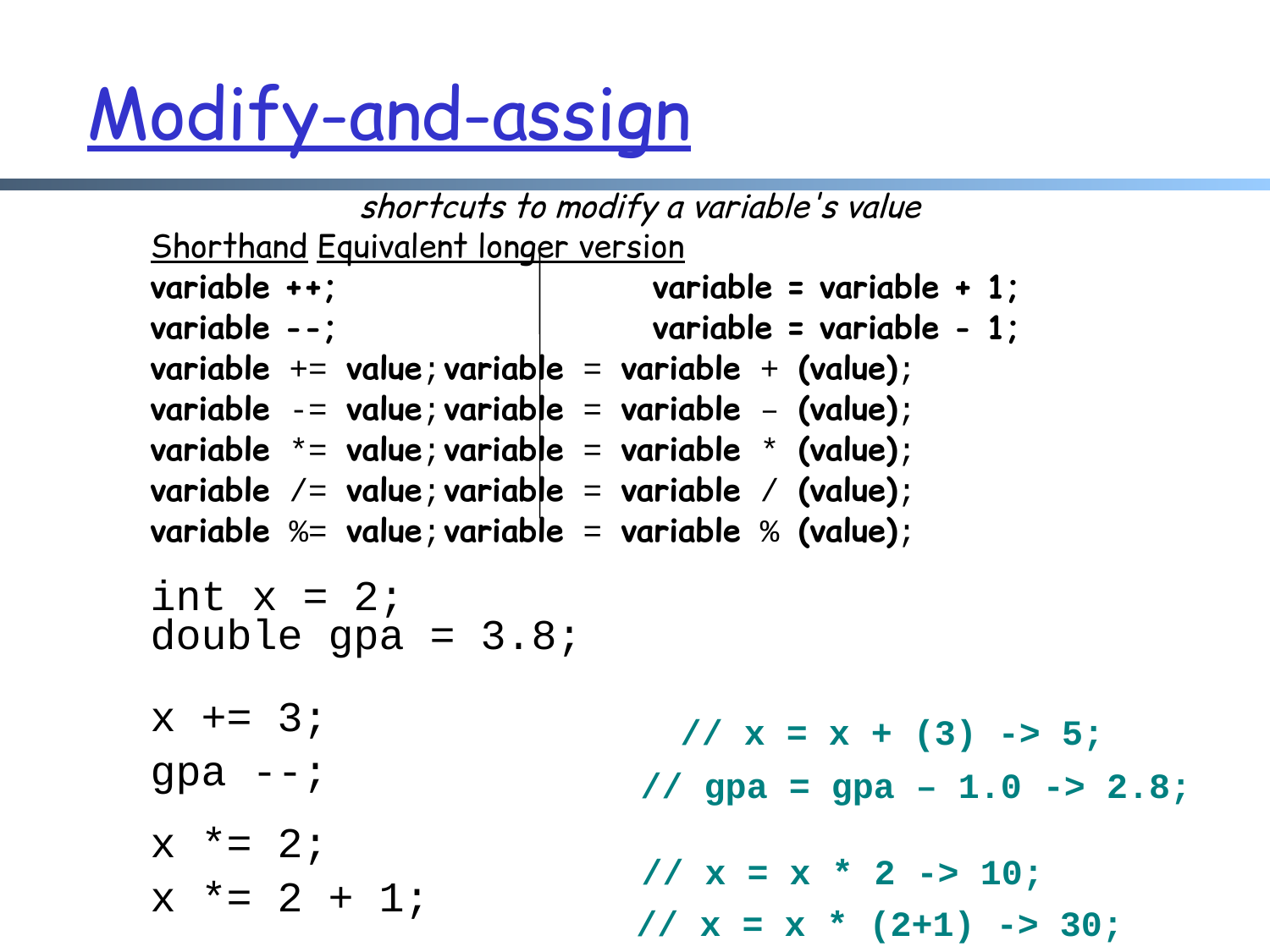

# Modify-and-assign
shortcuts to modify a variable's value
Shorthand	Equivalent longer version
variable ++;                       variable = variable + 1;
variable --;                       variable = variable - 1;
variable += value;	variable = variable + (value);
variable -= value;	variable = variable – (value);
variable *= value;	variable = variable * (value);
variable /= value;	variable = variable / (value);
variable %= value;	variable = variable % (value);

int x = 2;
double gpa = 3.8;
x += 3;
gpa --;

x *= 2;
x *= 2 + 1;

// x = x + (3) -> 5;
// gpa = gpa – 1.0 -> 2.8;
// x = x * 2 -> 10;
// x = x * (2+1) -> 30;